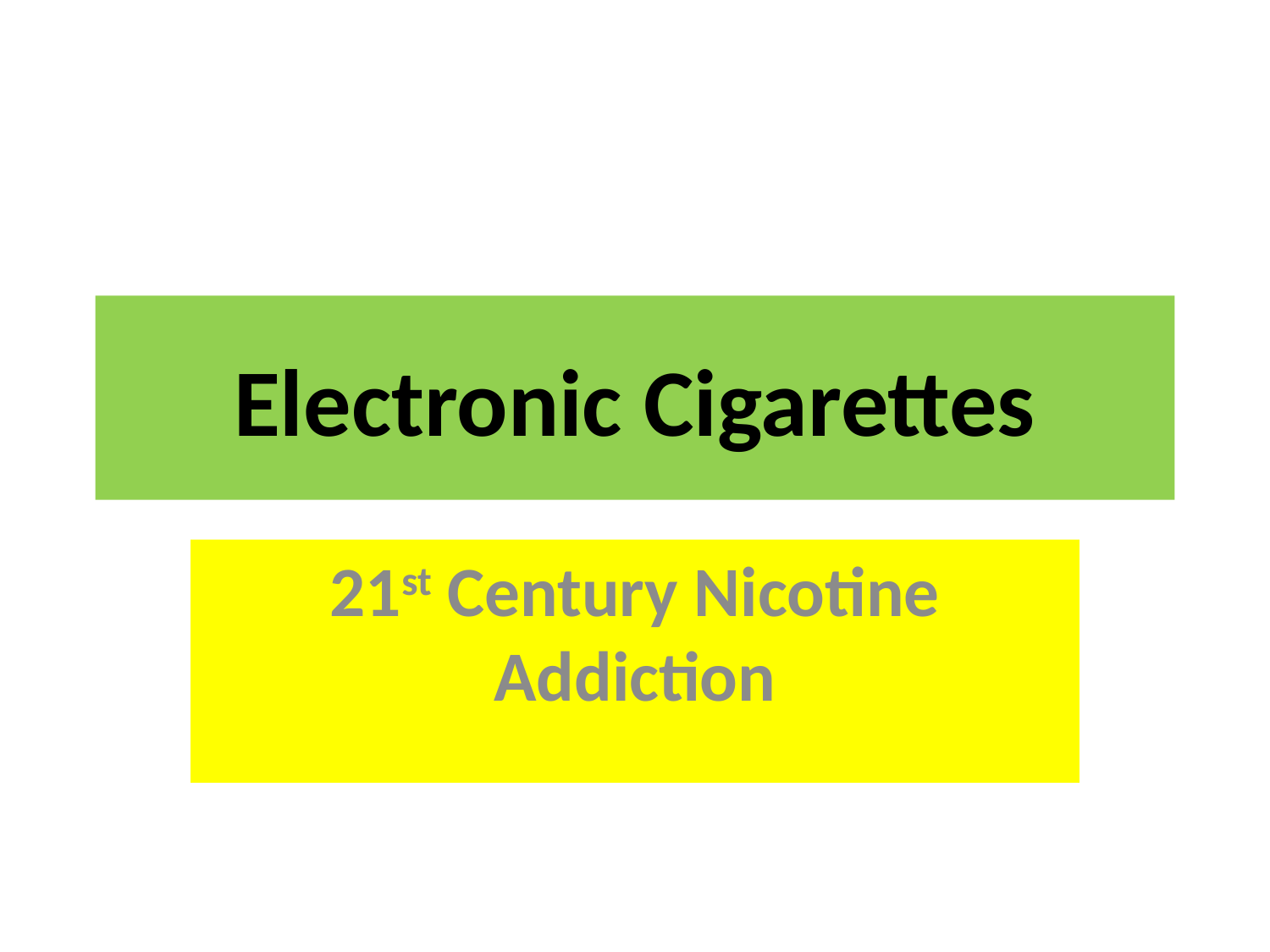

# Electronic Cigarettes
21st Century Nicotine Addiction